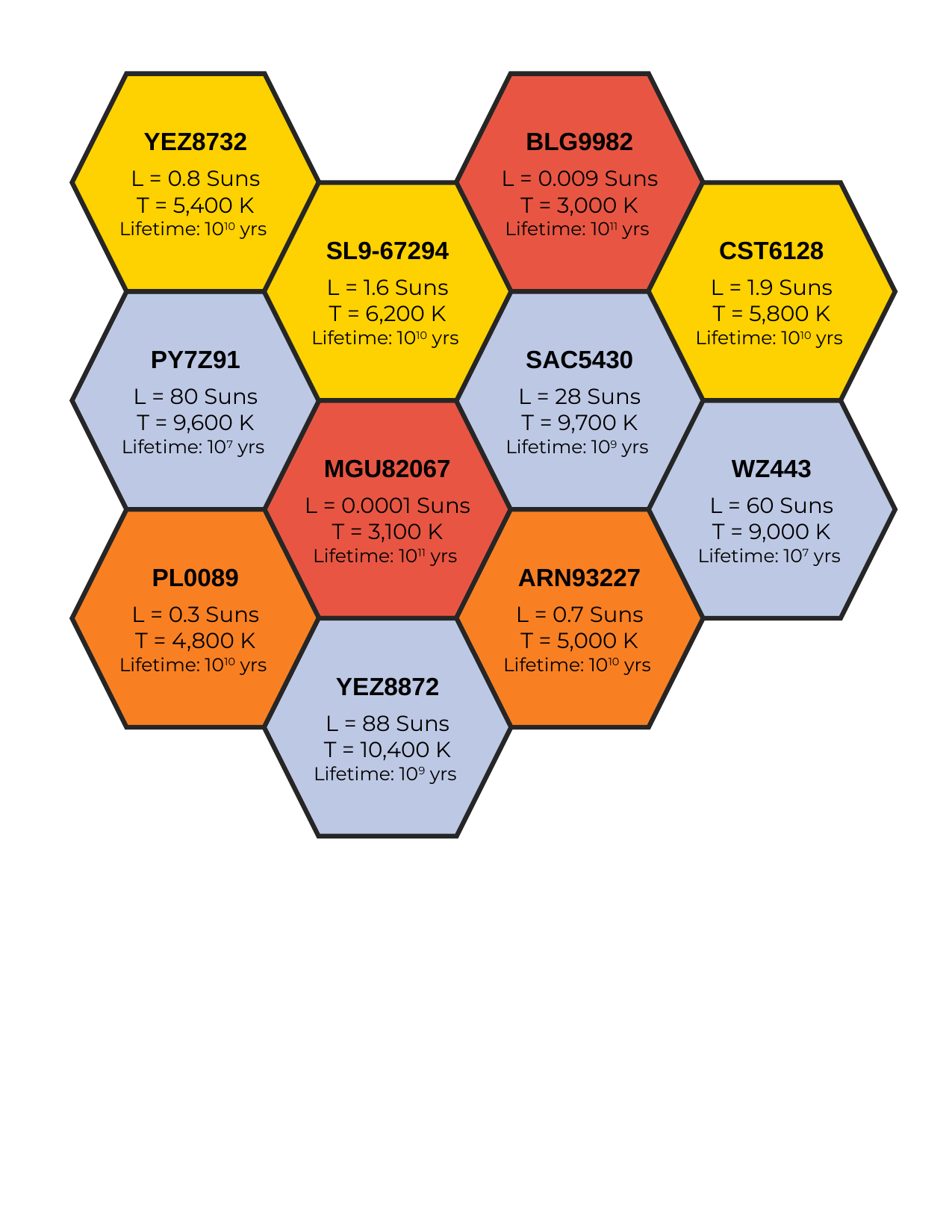

YEZ8732
L = 0.8 Suns
T = 5,400 K
Lifetime: 1010 yrs
BLG9982
L = 0.009 Suns
T = 3,000 K
Lifetime: 1011 yrs
SL9-67294
L = 1.6 Suns
T = 6,200 K
Lifetime: 1010 yrs
CST6128
L = 1.9 Suns
T = 5,800 K
Lifetime: 1010 yrs
PY7Z91
L = 80 Suns
T = 9,600 K
Lifetime: 107 yrs
SAC5430
L = 28 Suns
T = 9,700 K
Lifetime: 109 yrs
MGU82067
L = 0.0001 Suns
T = 3,100 K
Lifetime: 1011 yrs
WZ443
L = 60 Suns
T = 9,000 K
Lifetime: 107 yrs
PL0089
L = 0.3 Suns
T = 4,800 K
Lifetime: 1010 yrs
ARN93227
L = 0.7 Suns
T = 5,000 K
Lifetime: 1010 yrs
YEZ8872
L = 88 Suns
T = 10,400 K
Lifetime: 109 yrs